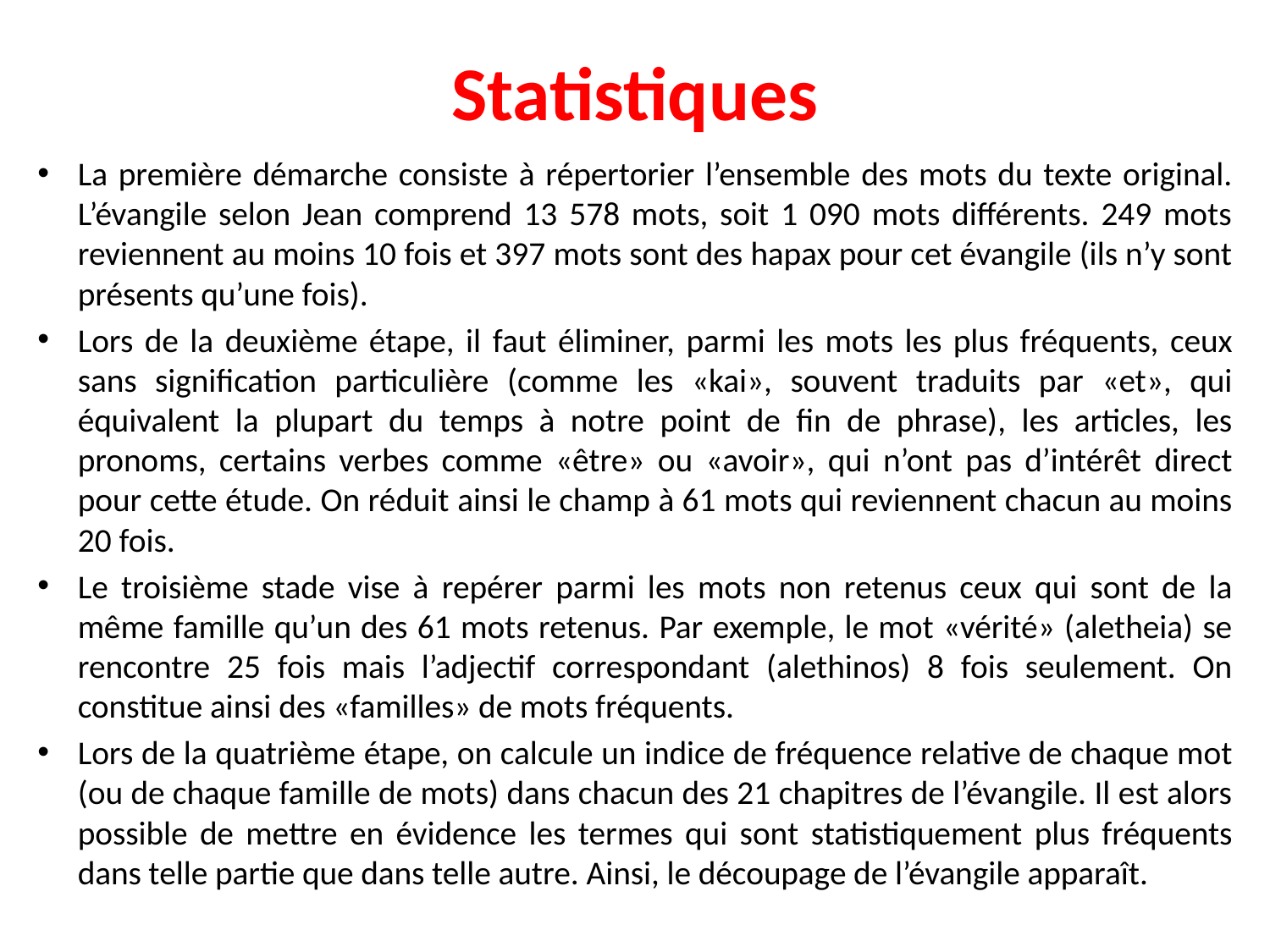

# Statistiques
La première démarche consiste à répertorier l’ensemble des mots du texte original. L’évangile selon Jean comprend 13 578 mots, soit 1 090 mots différents. 249 mots reviennent au moins 10 fois et 397 mots sont des hapax pour cet évangile (ils n’y sont présents qu’une fois).
Lors de la deuxième étape, il faut éliminer, parmi les mots les plus fréquents, ceux sans signification particulière (comme les «kai», souvent traduits par «et», qui équivalent la plupart du temps à notre point de fin de phrase), les articles, les pronoms, certains verbes comme «être» ou «avoir», qui n’ont pas d’intérêt direct pour cette étude. On réduit ainsi le champ à 61 mots qui reviennent chacun au moins 20 fois.
Le troisième stade vise à repérer parmi les mots non retenus ceux qui sont de la même famille qu’un des 61 mots retenus. Par exemple, le mot «vérité» (aletheia) se rencontre 25 fois mais l’adjectif correspondant (alethinos) 8 fois seulement. On constitue ainsi des «familles» de mots fréquents.
Lors de la quatrième étape, on calcule un indice de fréquence relative de chaque mot (ou de chaque famille de mots) dans chacun des 21 chapitres de l’évangile. Il est alors possible de mettre en évidence les termes qui sont statistiquement plus fréquents dans telle partie que dans telle autre. Ainsi, le découpage de l’évangile apparaît.